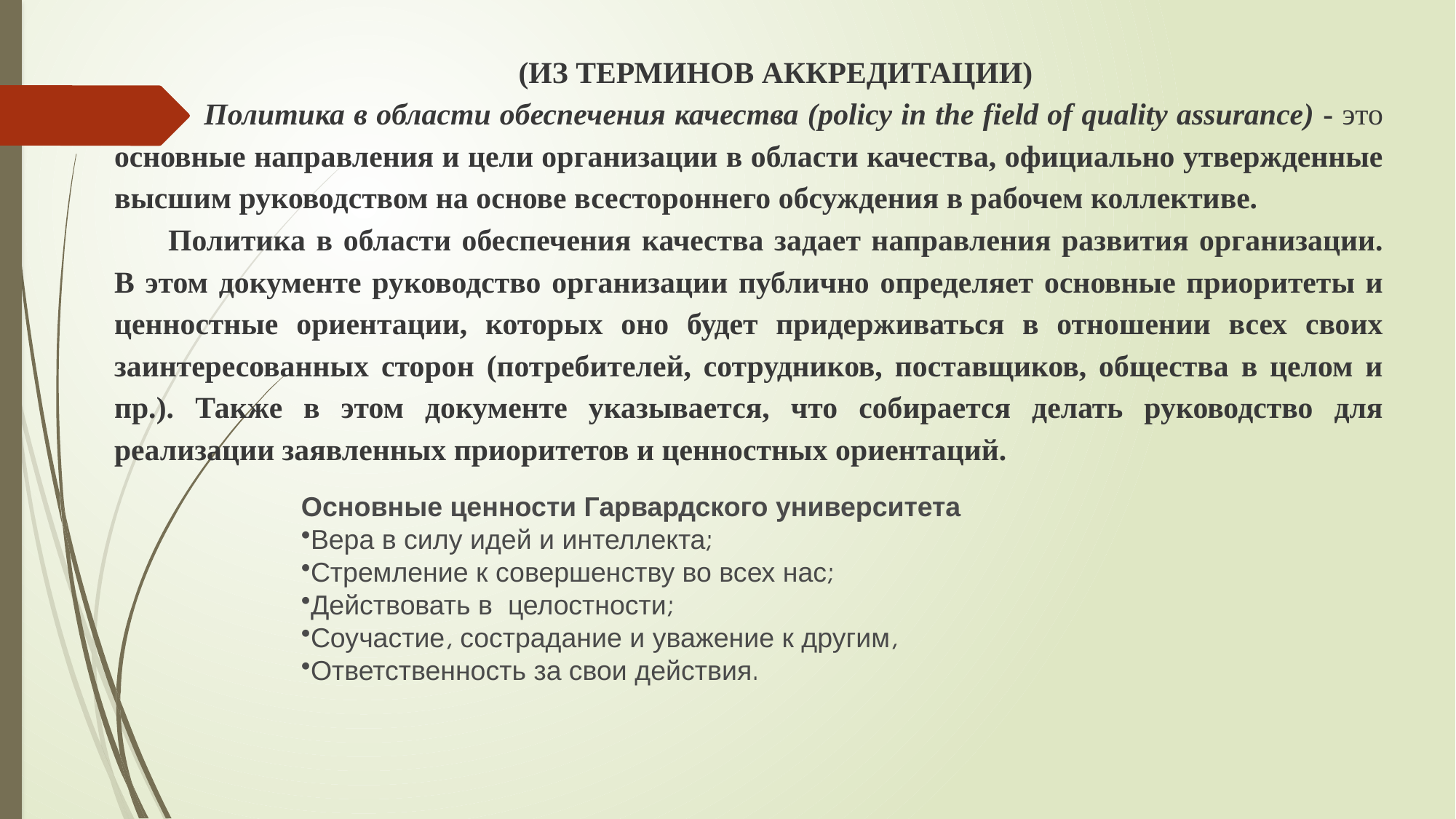

(ИЗ ТЕРМИНОВ АККРЕДИТАЦИИ)
    Политика в области обеспечения качества (policy in the field of quality assurance) - это основные направления и цели организации в области качества, официально утвержденные высшим руководством на основе всестороннего обсуждения в рабочем коллективе.
Политика в области обеспечения качества задает направления развития организации. В этом документе руководство организации публично определяет основные приоритеты и ценностные ориентации, которых оно будет придерживаться в отношении всех своих заинтересованных сторон (потребителей, сотрудников, поставщиков, общества в целом и пр.). Также в этом документе указывается, что собирается делать руководство для реализации заявленных приоритетов и ценностных ориентаций.

Основные ценности Гарвардского университета
Вера в силу идей и интеллекта;
Стремление к совершенству во всех нас;
Действовать в  целостности;
Соучастие, сострадание и уважение к другим,
Ответственность за свои действия.